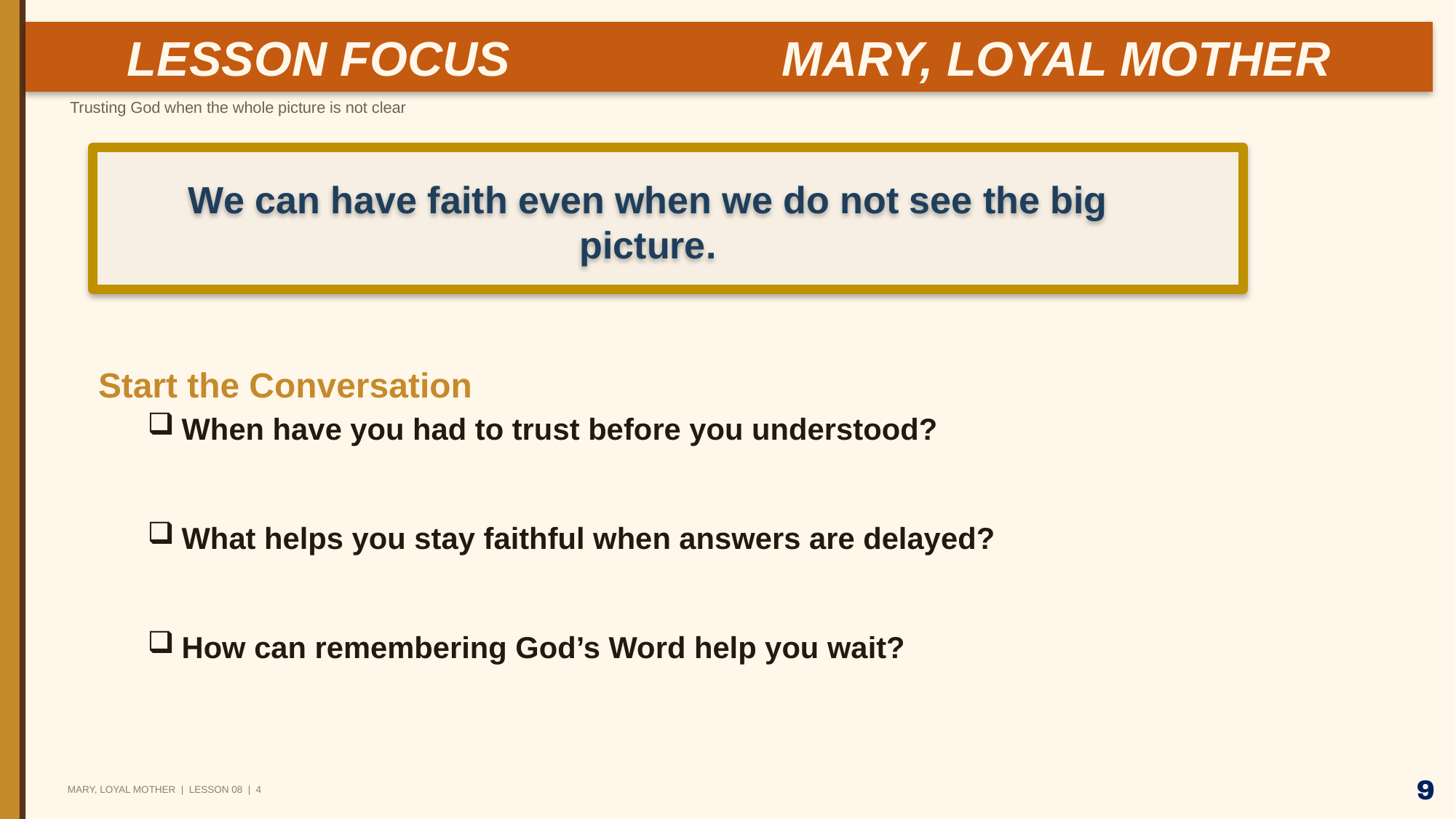

Lesson Focus 			MARY, LOYAL MOTHER
Trusting God when the whole picture is not clear

We can have faith even when we do not see the big picture.
Start the Conversation
When have you had to trust before you understood?

What helps you stay faithful when answers are delayed?

How can remembering God’s Word help you wait?
9
MARY, LOYAL MOTHER  |  LESSON 08  |  4